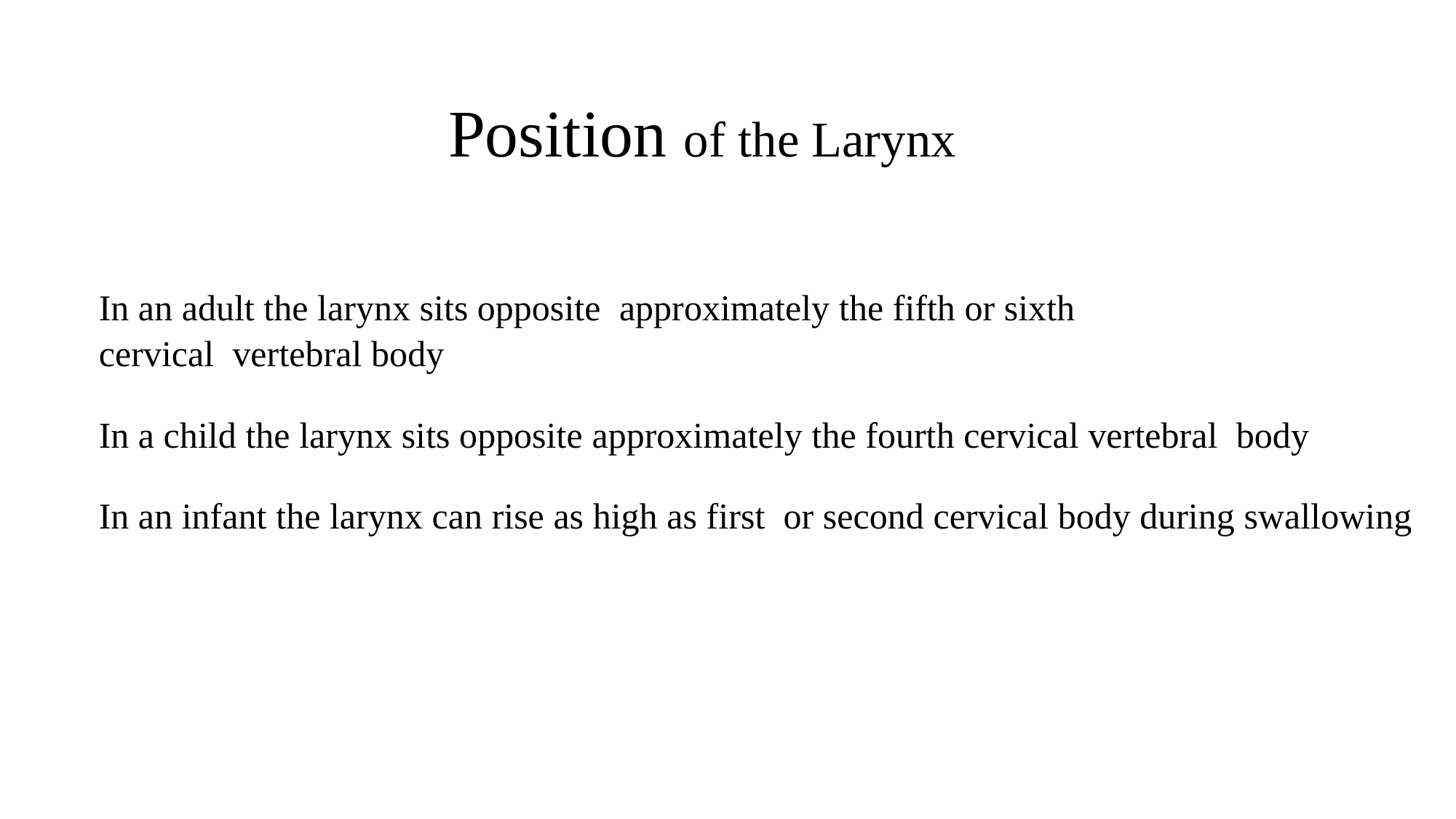

# Position of the Larynx
In an adult the larynx sits opposite  approximately the fifth or sixth
cervical  vertebral body

In a child the larynx sits opposite approximately the fourth cervical vertebral  body

In an infant the larynx can rise as high as first  or second cervical body during swallowing